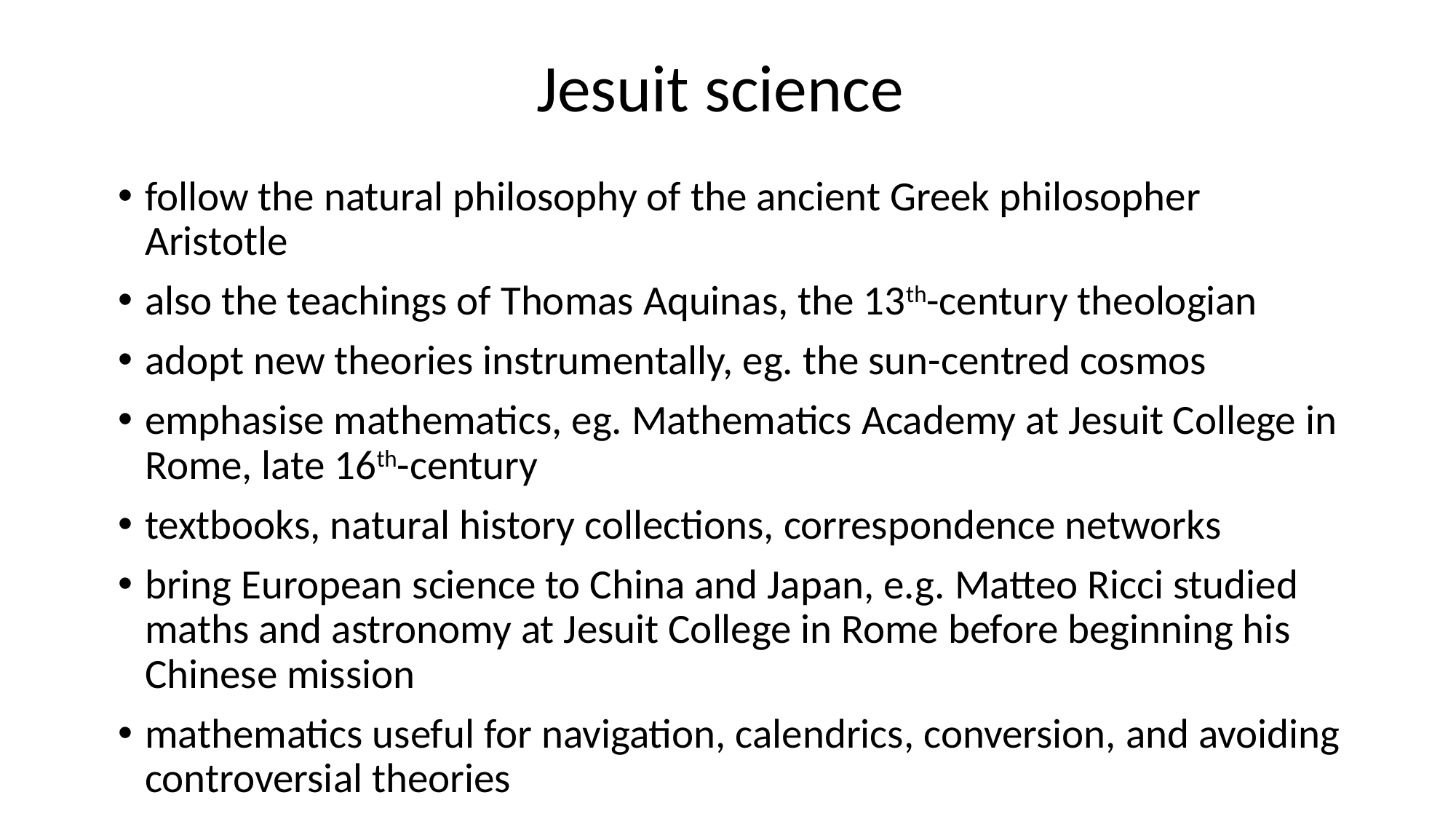

# Jesuit science
follow the natural philosophy of the ancient Greek philosopher Aristotle
also the teachings of Thomas Aquinas, the 13th-century theologian
adopt new theories instrumentally, eg. the sun-centred cosmos
emphasise mathematics, eg. Mathematics Academy at Jesuit College in Rome, late 16th-century
textbooks, natural history collections, correspondence networks
bring European science to China and Japan, e.g. Matteo Ricci studied maths and astronomy at Jesuit College in Rome before beginning his Chinese mission
mathematics useful for navigation, calendrics, conversion, and avoiding controversial theories